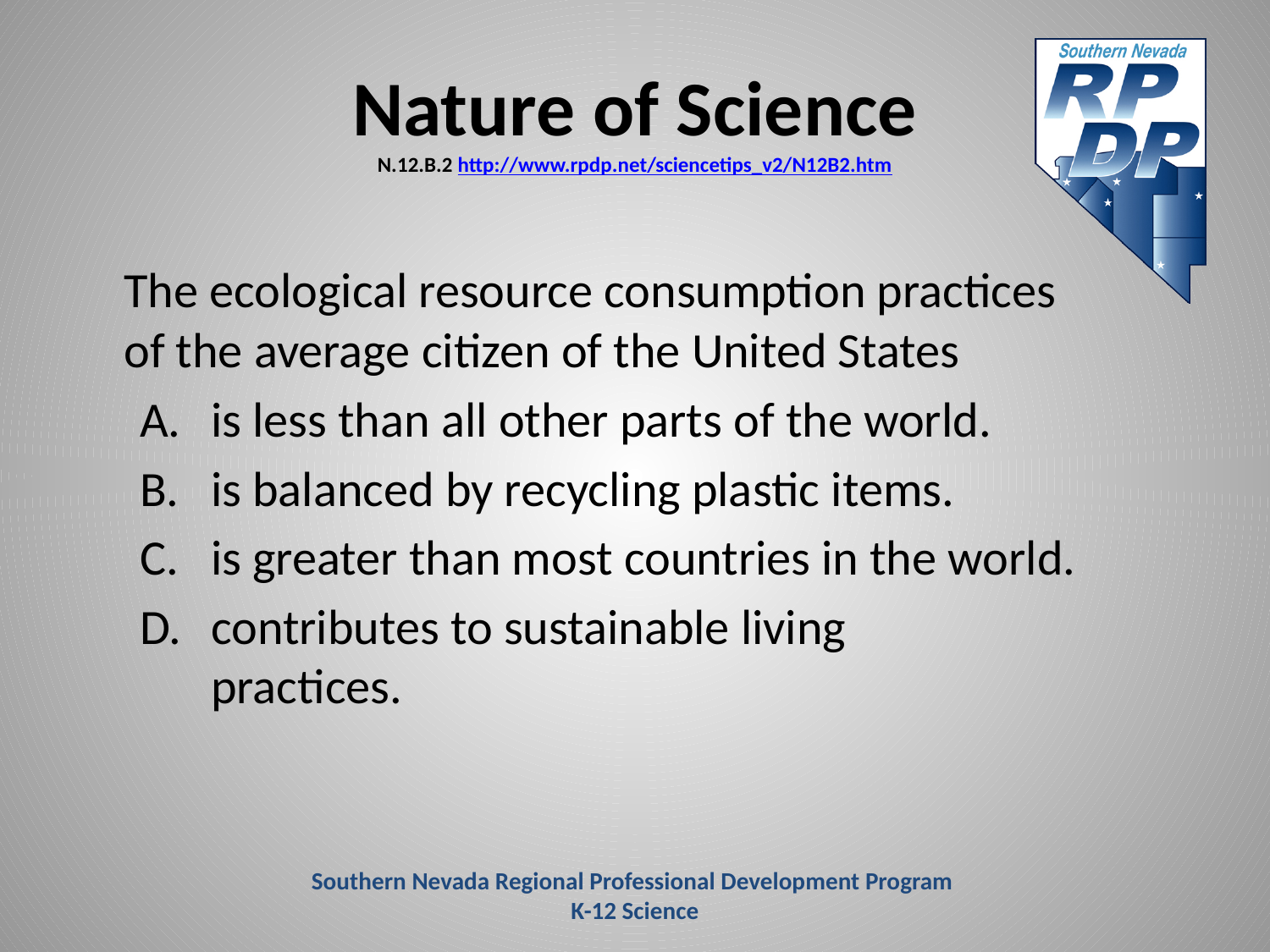

# Nature of Science N.12.B.2 http://www.rpdp.net/sciencetips_v2/N12B2.htm
	The ecological resource consumption practices of the average citizen of the United States
is less than all other parts of the world.
is balanced by recycling plastic items.
is greater than most countries in the world.
contributes to sustainable living practices.